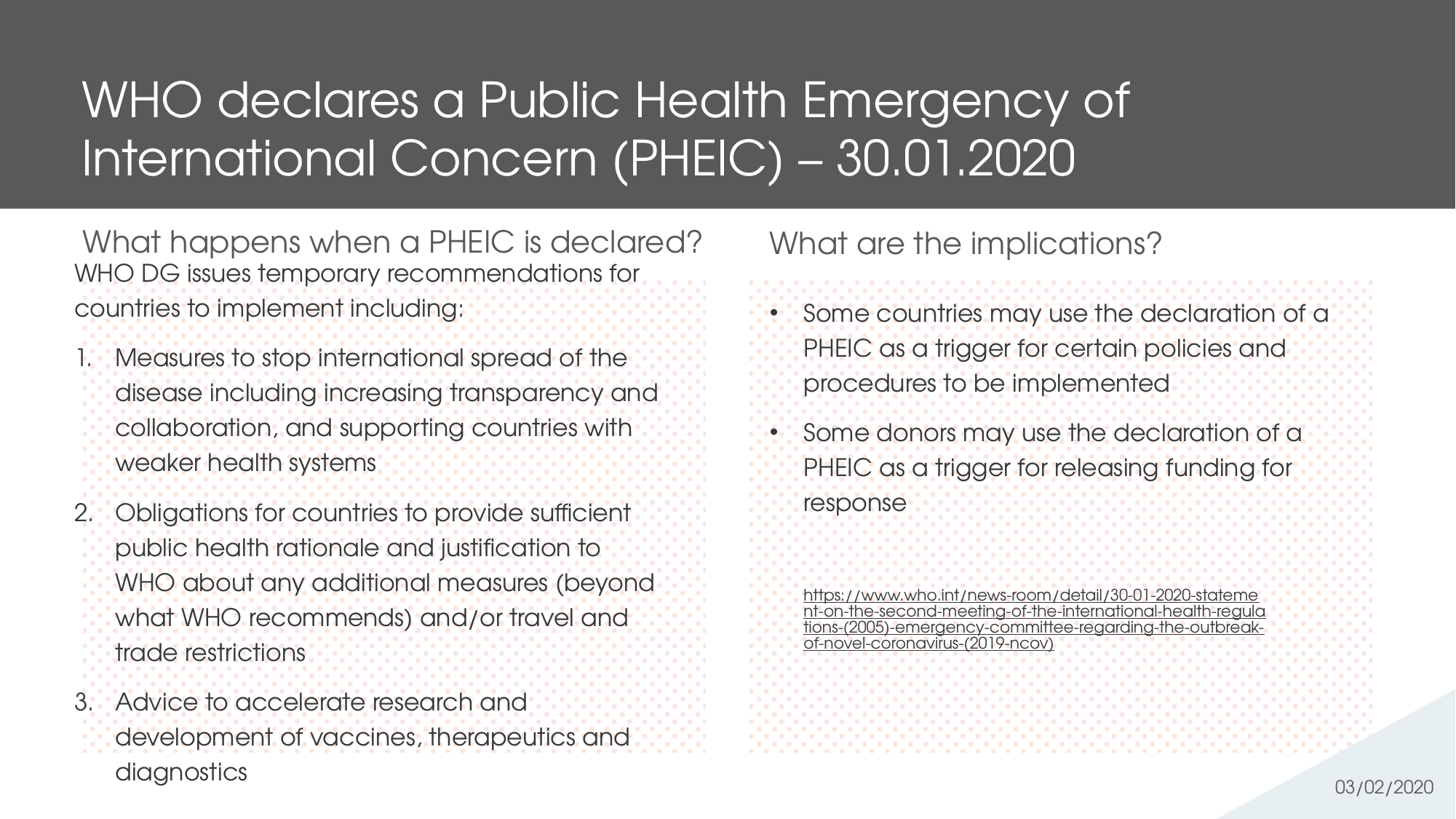

# WHO declares a Public Health Emergency of International Concern (PHEIC) – 30.01.2020
What happens when a PHEIC is declared?
What are the implications?
WHO DG issues temporary recommendations for countries to implement including:
Measures to stop international spread of the disease including increasing transparency and collaboration, and supporting countries with weaker health systems
Obligations for countries to provide sufficient public health rationale and justification to WHO about any additional measures (beyond what WHO recommends) and/or travel and trade restrictions
Advice to accelerate research and development of vaccines, therapeutics and diagnostics

Some countries may use the declaration of a PHEIC as a trigger for certain policies and  procedures to be implemented
Some donors may use the declaration of a PHEIC as a trigger for releasing funding for response

https://www.who.int/news-room/detail/30-01-2020-statement-on-the-second-meeting-of-the-international-health-regulations-(2005)-emergency-committee-regarding-the-outbreak-of-novel-coronavirus-(2019-ncov)
03/02/2020